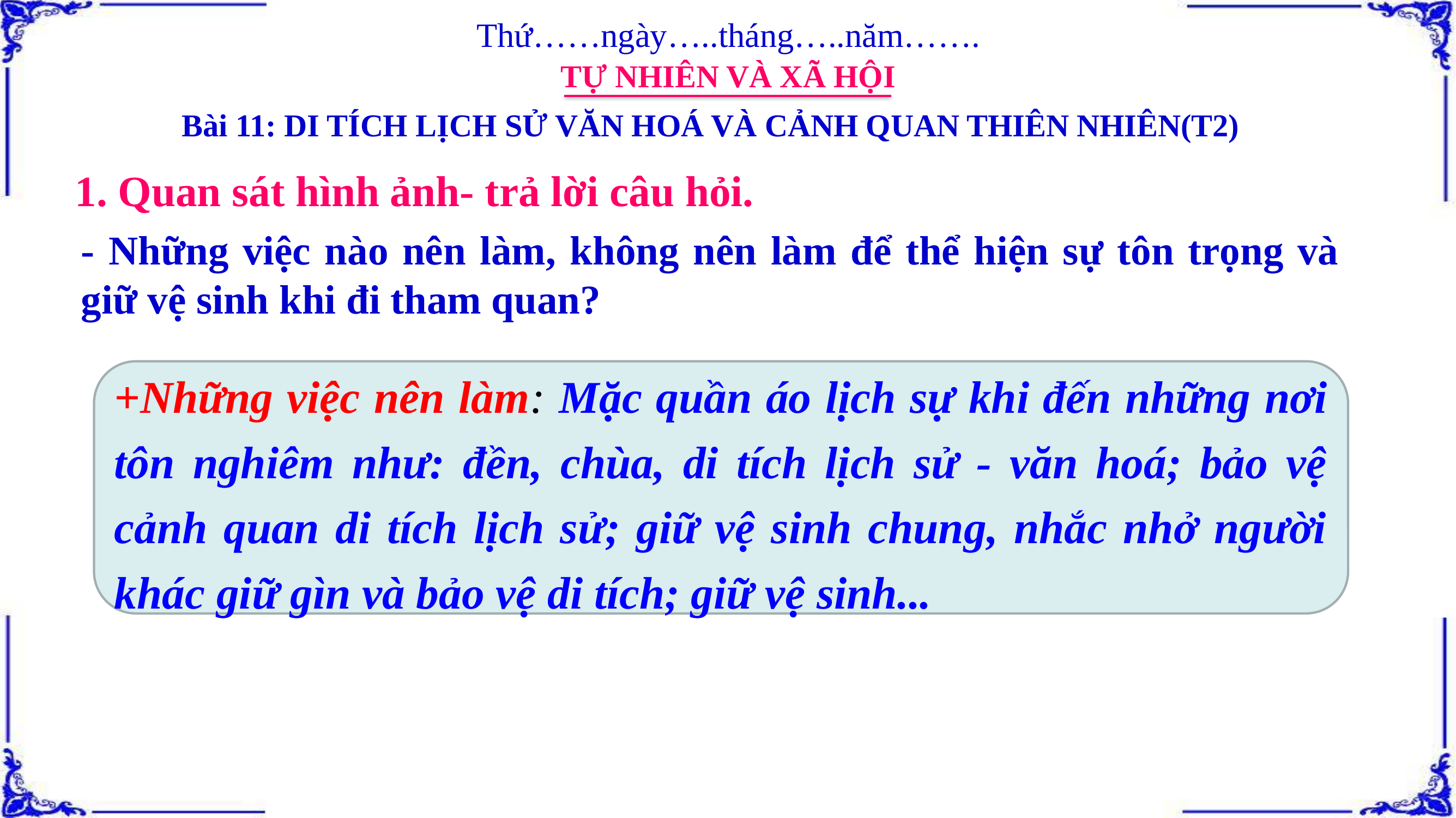

Thứ……ngày…..tháng…..năm…….
TỰ NHIÊN VÀ XÃ HỘI
Bài 11: DI TÍCH LỊCH SỬ VĂN HOÁ VÀ CẢNH QUAN THIÊN NHIÊN(T2)
1. Quan sát hình ảnh- trả lời câu hỏi.
- Những việc nào nên làm, không nên làm để thể hiện sự tôn trọng và giữ vệ sinh khi đi tham quan?
+Những việc nên làm: Mặc quần áo lịch sự khi đến những nơi tôn nghiêm như: đền, chùa, di tích lịch sử - văn hoá; bảo vệ cảnh quan di tích lịch sử; giữ vệ sinh chung, nhắc nhở người khác giữ gìn và bảo vệ di tích; giữ vệ sinh...